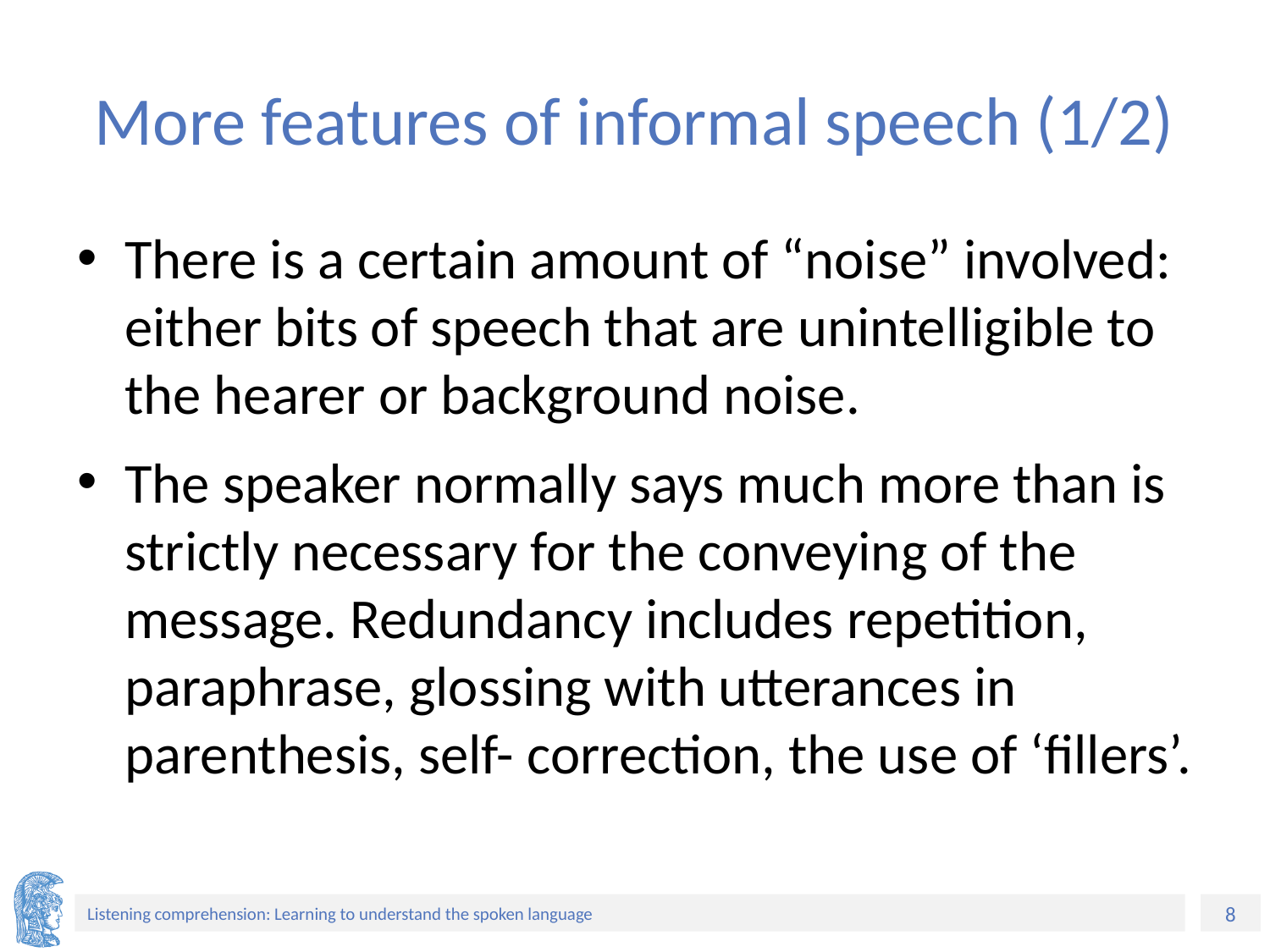

# More features of informal speech (1/2)
There is a certain amount of “noise” involved: either bits of speech that are unintelligible to the hearer or background noise.
The speaker normally says much more than is strictly necessary for the conveying of the message. Redundancy includes repetition, paraphrase, glossing with utterances in parenthesis, self- correction, the use of ‘fillers’.